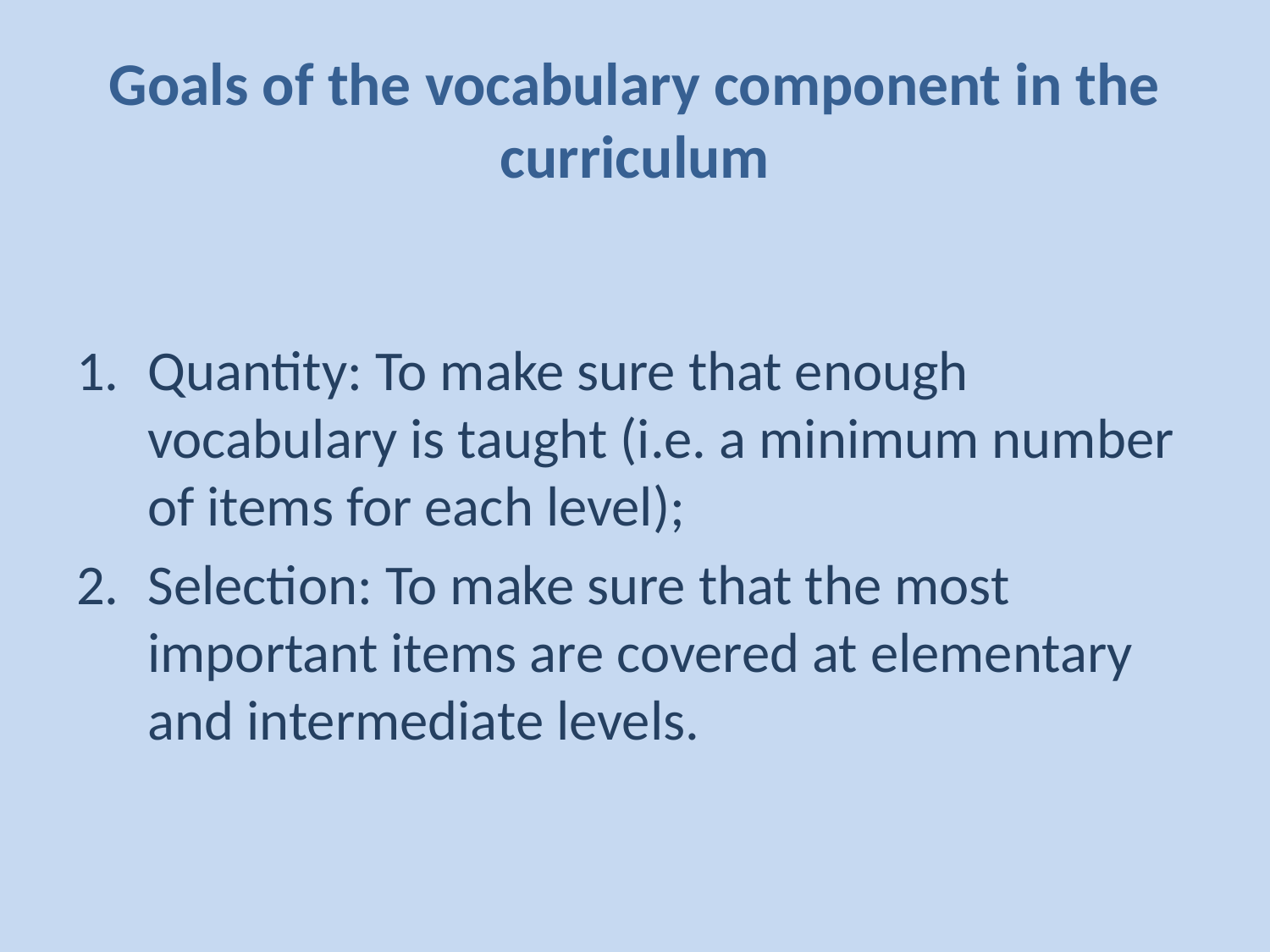

# Goals of the vocabulary component in the curriculum
Quantity: To make sure that enough vocabulary is taught (i.e. a minimum number of items for each level);
Selection: To make sure that the most important items are covered at elementary and intermediate levels.